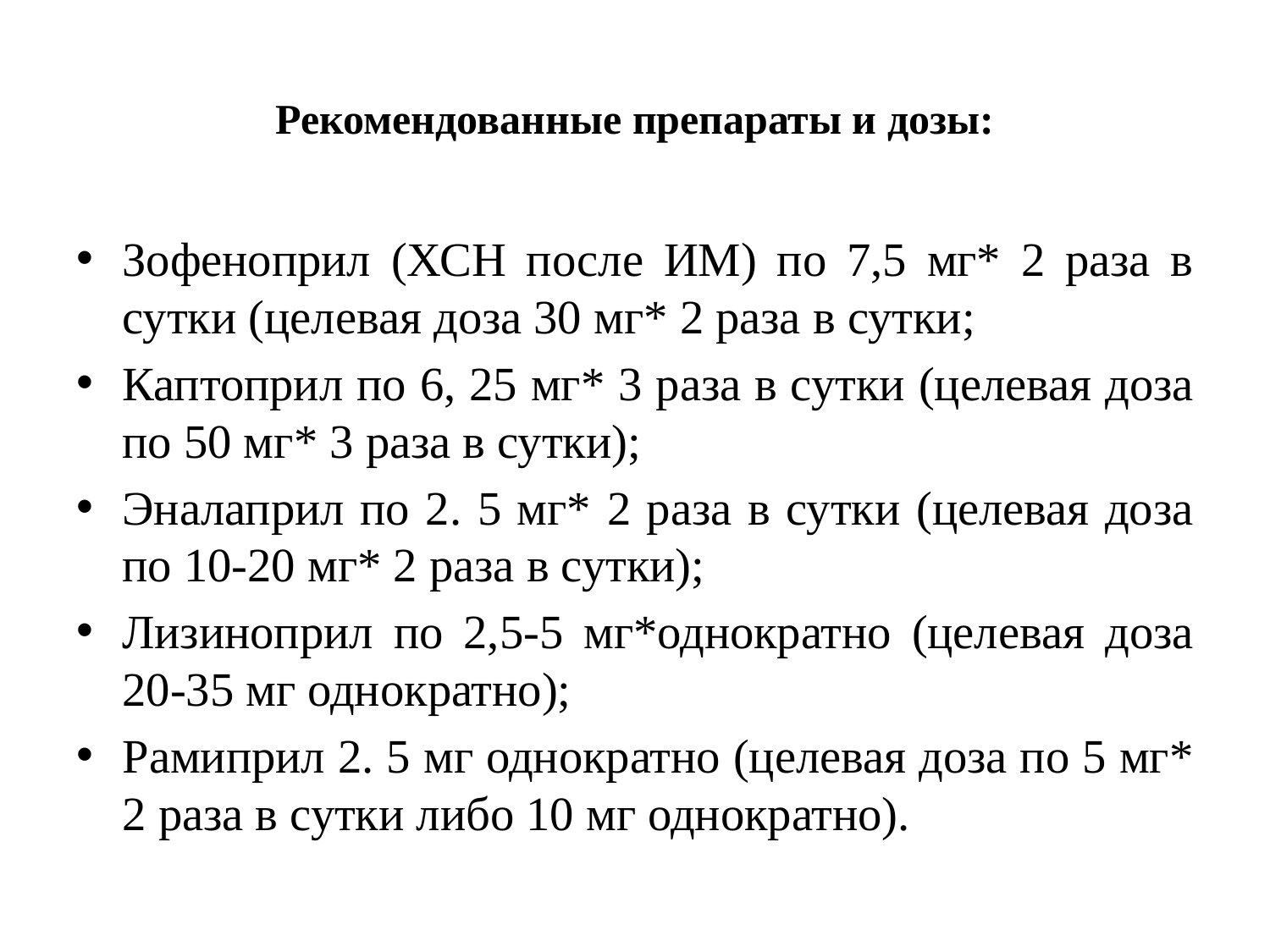

# Рекомендованные препараты и дозы:
Зофеноприл (ХСН после ИМ) по 7,5 мг* 2 раза в сутки (целевая доза 30 мг* 2 раза в сутки;
Каптоприл по 6, 25 мг* 3 раза в сутки (целевая доза по 50 мг* 3 раза в сутки);
Эналаприл по 2. 5 мг* 2 раза в сутки (целевая доза по 10-20 мг* 2 раза в сутки);
Лизиноприл по 2,5-5 мг*однократно (целевая доза 20-35 мг однократно);
Рамиприл 2. 5 мг однократно (целевая доза по 5 мг* 2 раза в сутки либо 10 мг однократно).